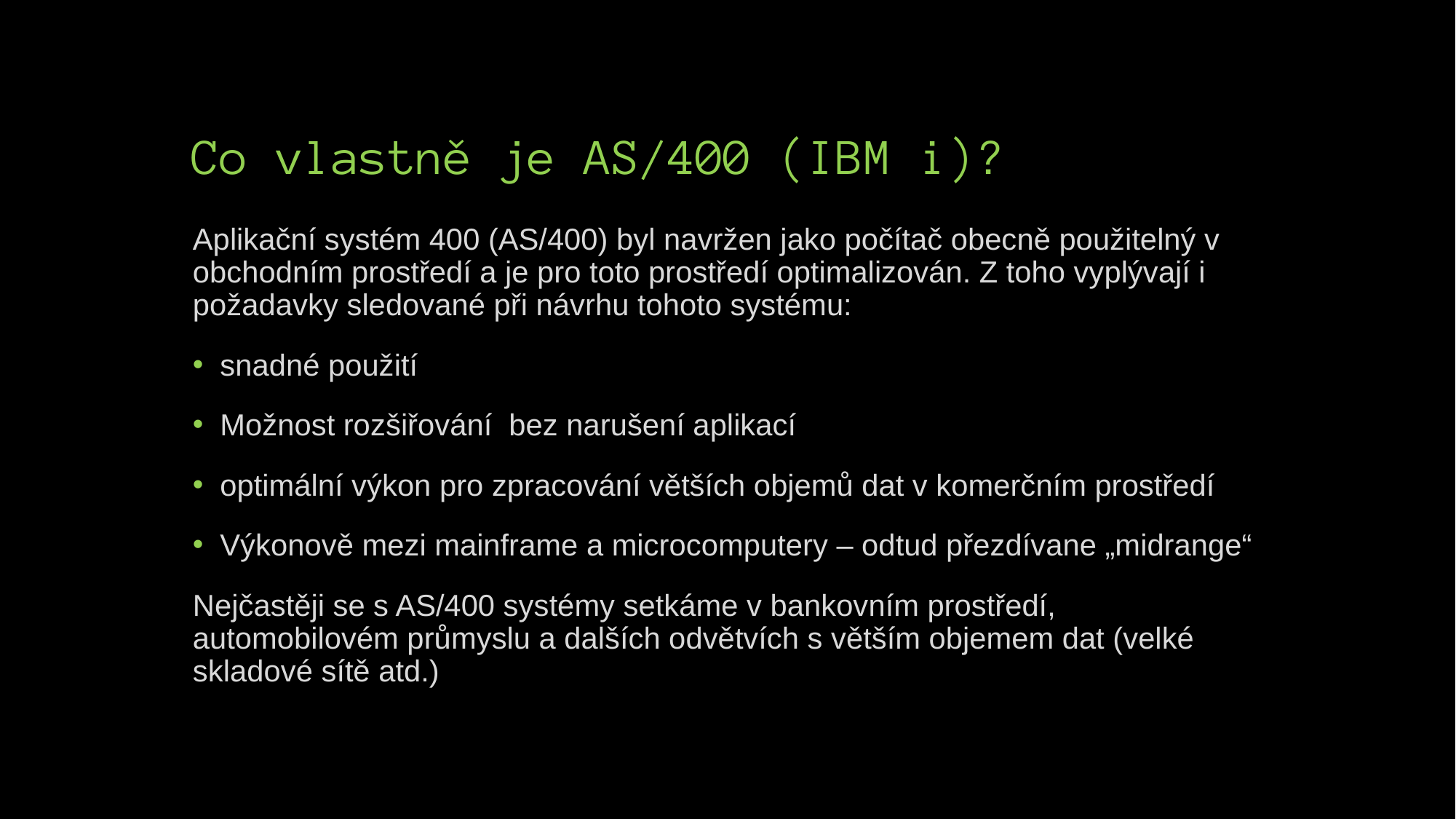

# Co vlastně je AS/400 (IBM i)?
Aplikační systém 400 (AS/400) byl navržen jako počítač obecně použitelný v obchodním prostředí a je pro toto prostředí optimalizován. Z toho vyplývají i požadavky sledované při návrhu tohoto systému:
snadné použití
Možnost rozšiřování  bez narušení aplikací
optimální výkon pro zpracování větších objemů dat v komerčním prostředí
Výkonově mezi mainframe a microcomputery – odtud přezdívane „midrange“
Nejčastěji se s AS/400 systémy setkáme v bankovním prostředí, automobilovém průmyslu a dalších odvětvích s větším objemem dat (velké skladové sítě atd.)